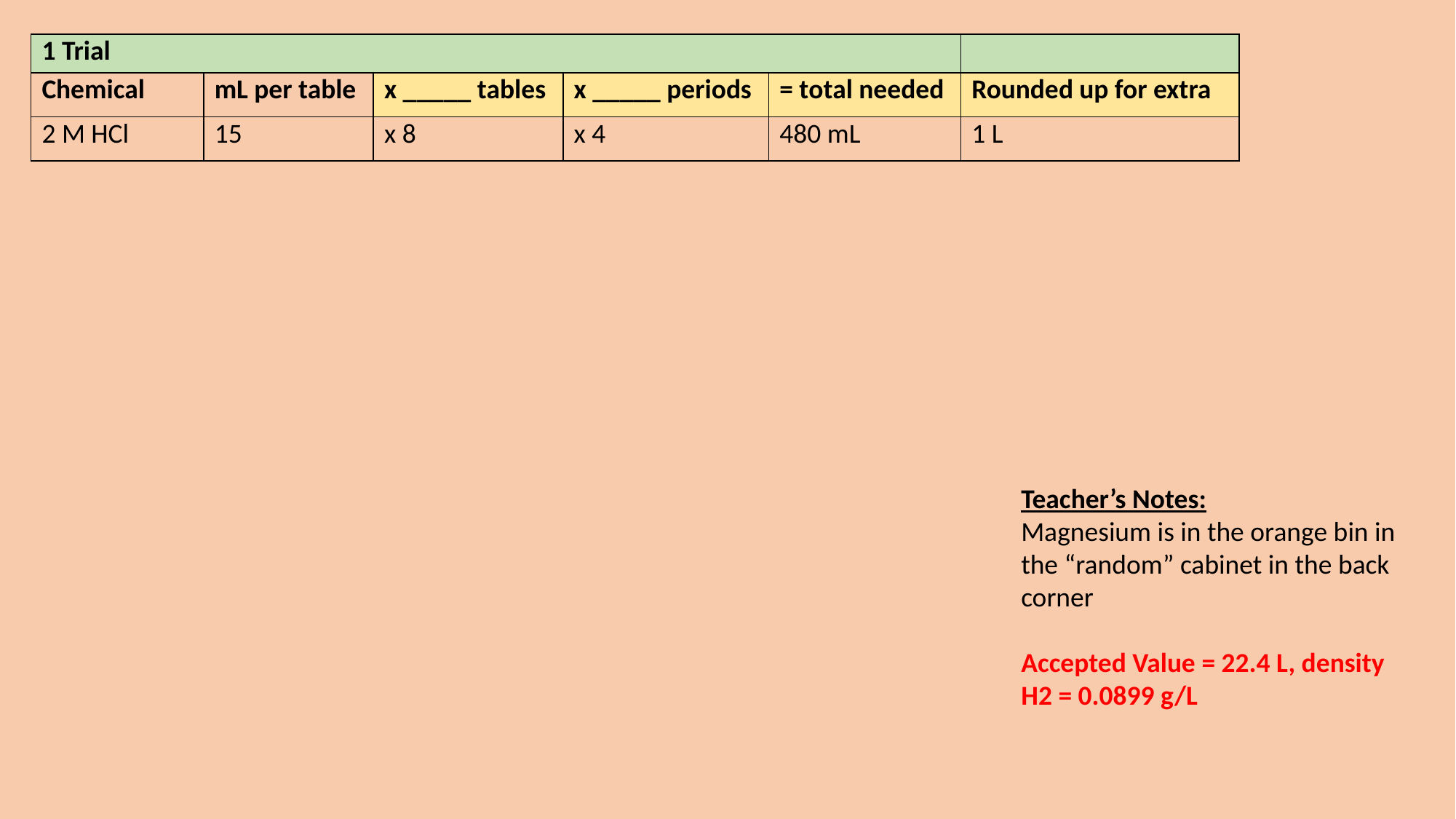

| 1 Trial |  |  |  |  |  |
| --- | --- | --- | --- | --- | --- |
| Chemical | mL per table | x \_\_\_\_\_ tables | x \_\_\_\_\_ periods | = total needed | Rounded up for extra |
| 2 M HCl | 15 | x 8 | x 4 | 480 mL | 1 L |
Teacher’s Notes:
Magnesium is in the orange bin in the “random” cabinet in the back corner

Accepted Value = 22.4 L, density H2 = 0.0899 g/L